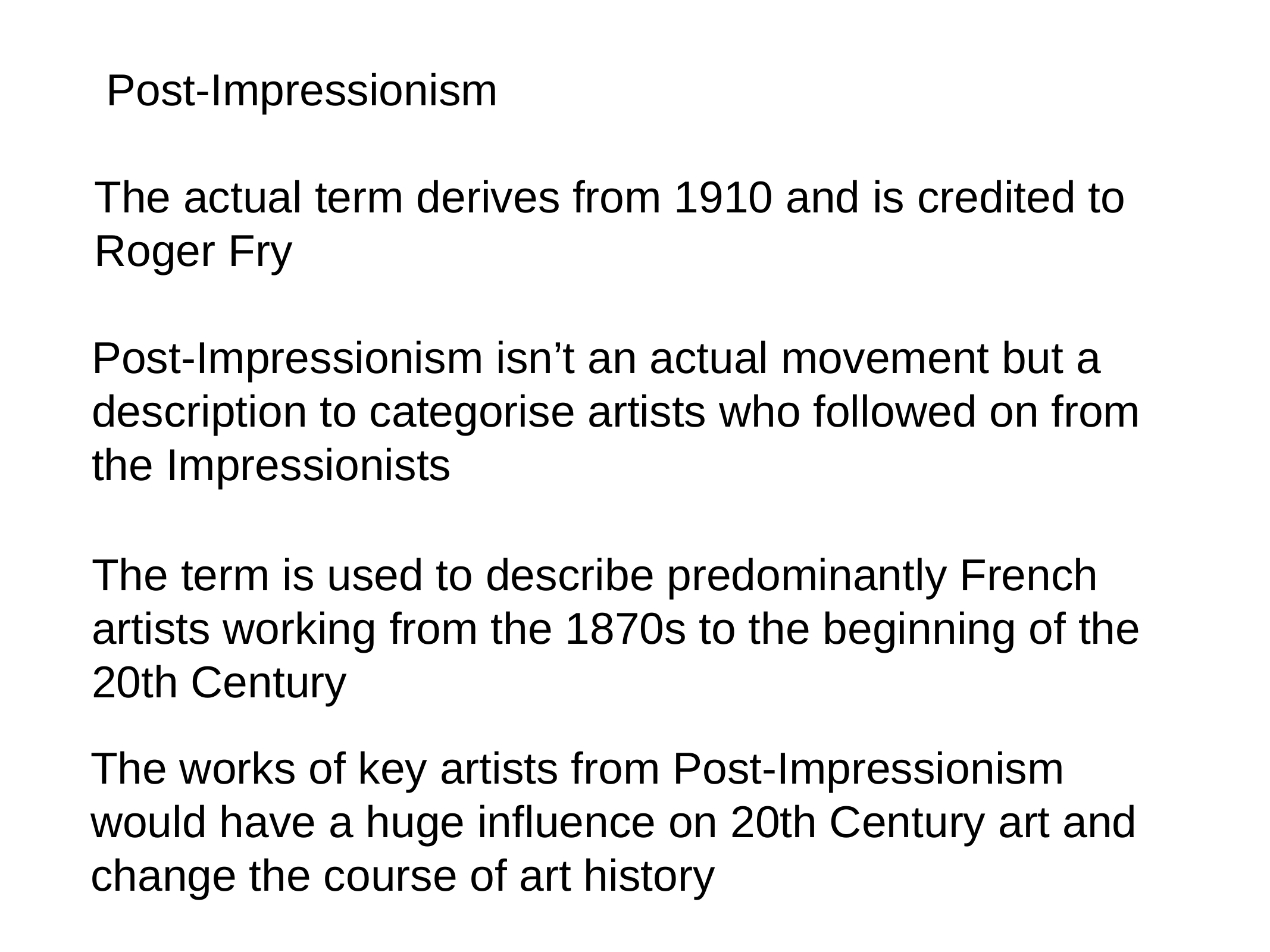

Post-Impressionism
The actual term derives from 1910 and is credited to
Roger Fry
Post-Impressionism isn’t an actual movement but a
description to categorise artists who followed on from
the Impressionists
The term is used to describe predominantly French
artists working from the 1870s to the beginning of the
20th Century
The works of key artists from Post-Impressionism
would have a huge influence on 20th Century art and
change the course of art history